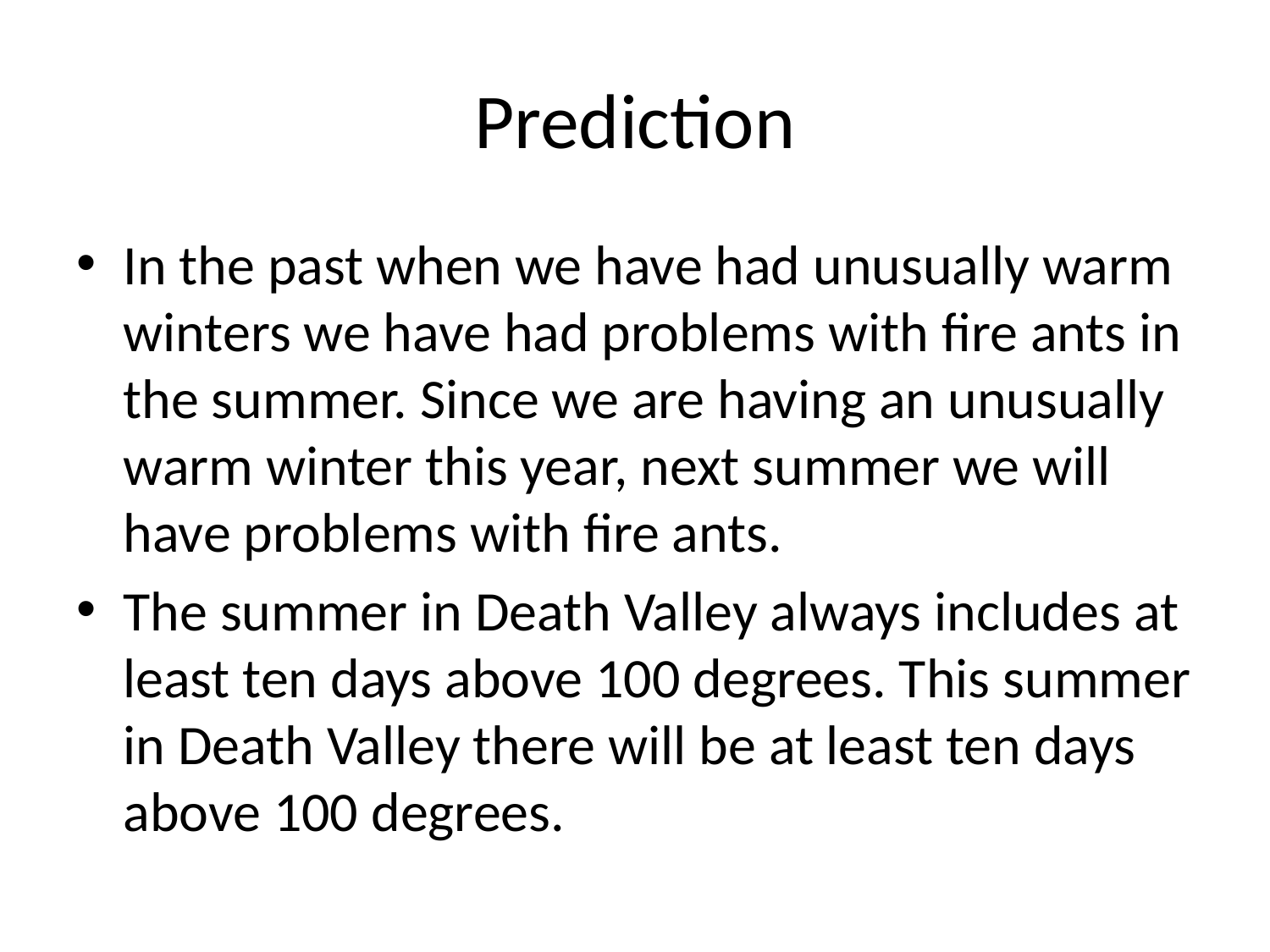

# Prediction
In the past when we have had unusually warm winters we have had problems with fire ants in the summer. Since we are having an unusually warm winter this year, next summer we will have problems with fire ants.
The summer in Death Valley always includes at least ten days above 100 degrees. This summer in Death Valley there will be at least ten days above 100 degrees.